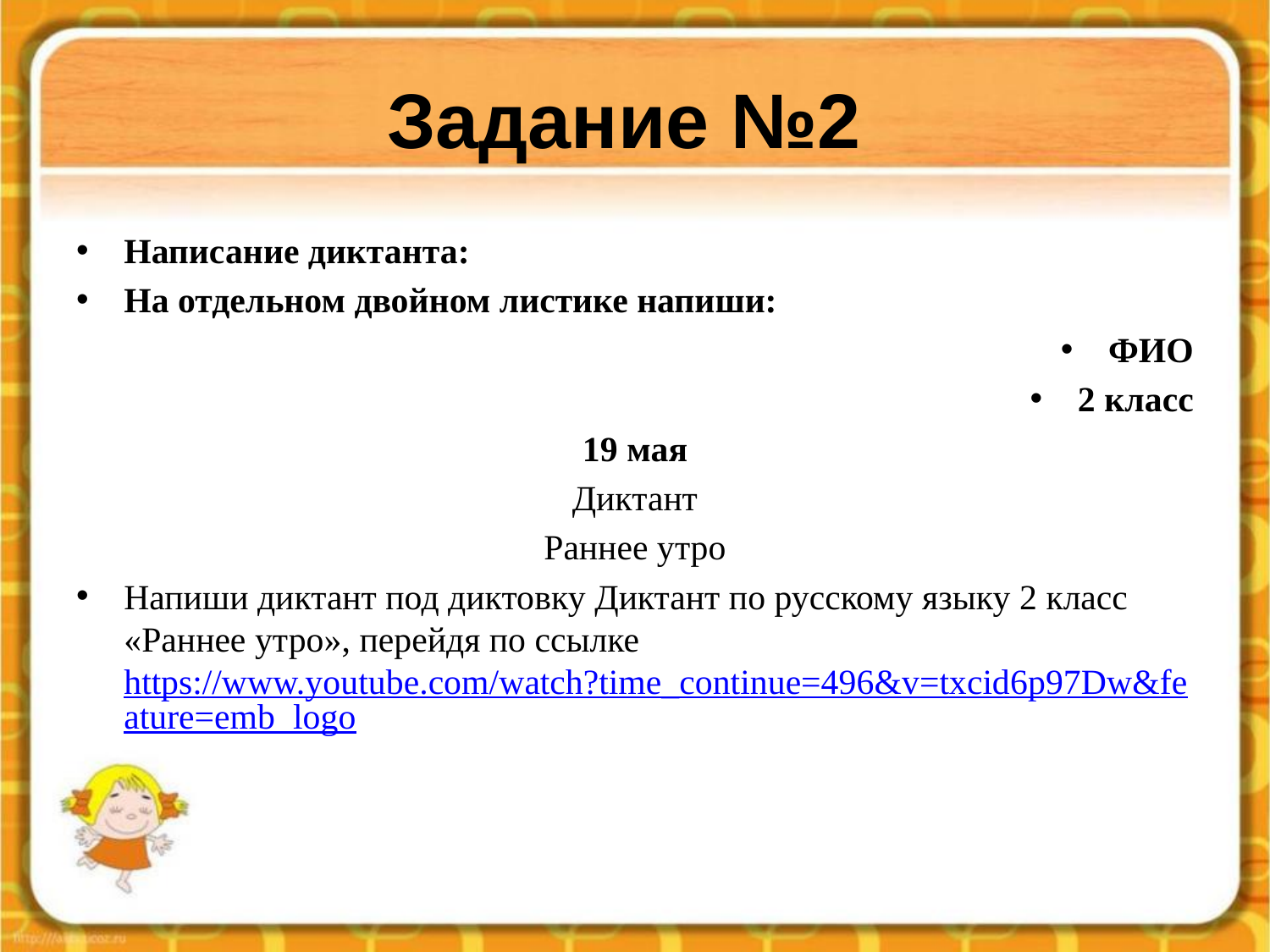

# Задание №2
Написание диктанта:
На отдельном двойном листике напиши:
ФИО
2 класс
19 мая
Диктант
Раннее утро
Напиши диктант под диктовку Диктант по русскому языку 2 класс «Раннее утро», перейдя по ссылке https://www.youtube.com/watch?time_continue=496&v=txcid6p97Dw&feature=emb_logo